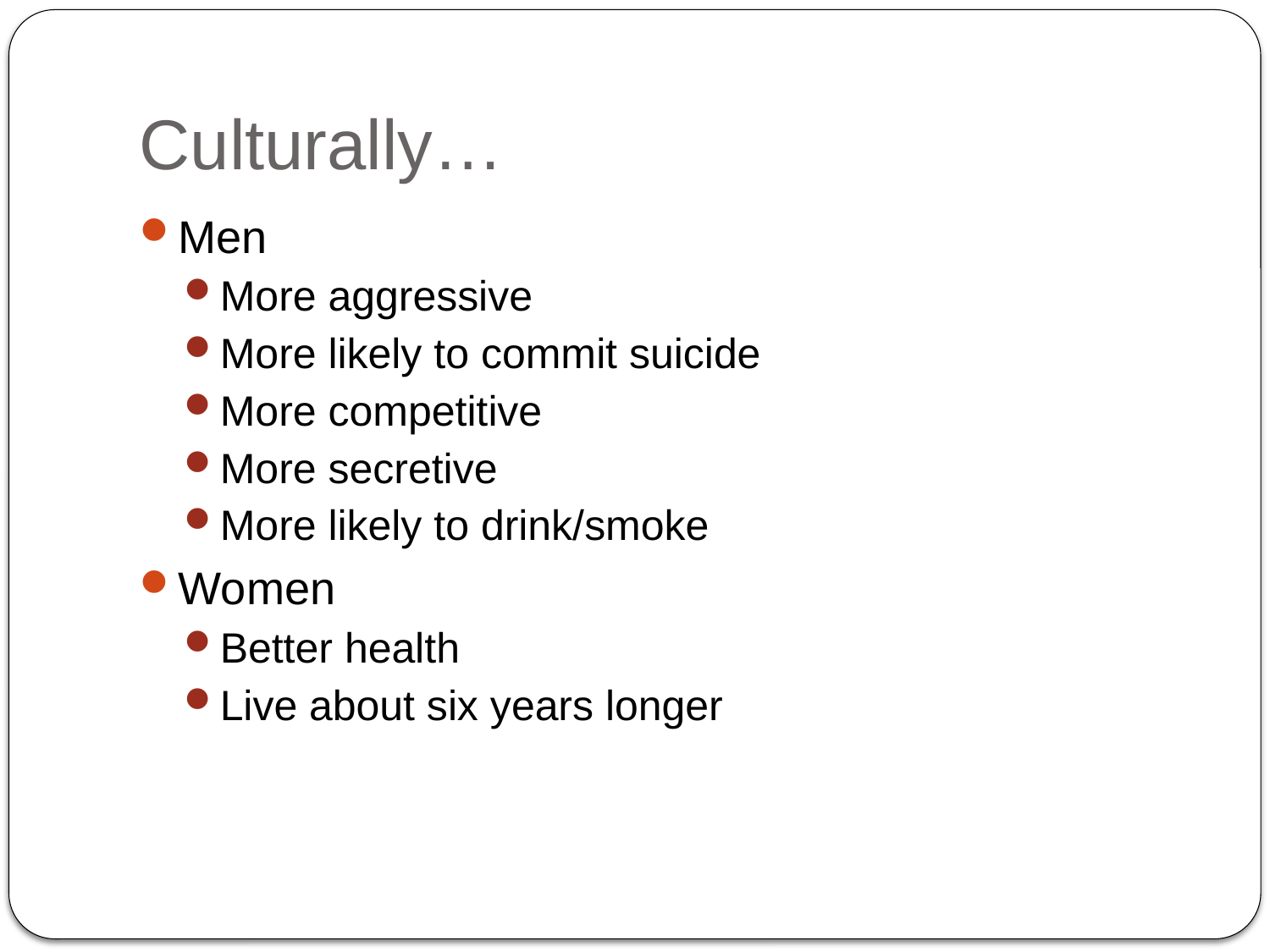

# Culturally…
Men
More aggressive
More likely to commit suicide
More competitive
More secretive
More likely to drink/smoke
Women
Better health
Live about six years longer